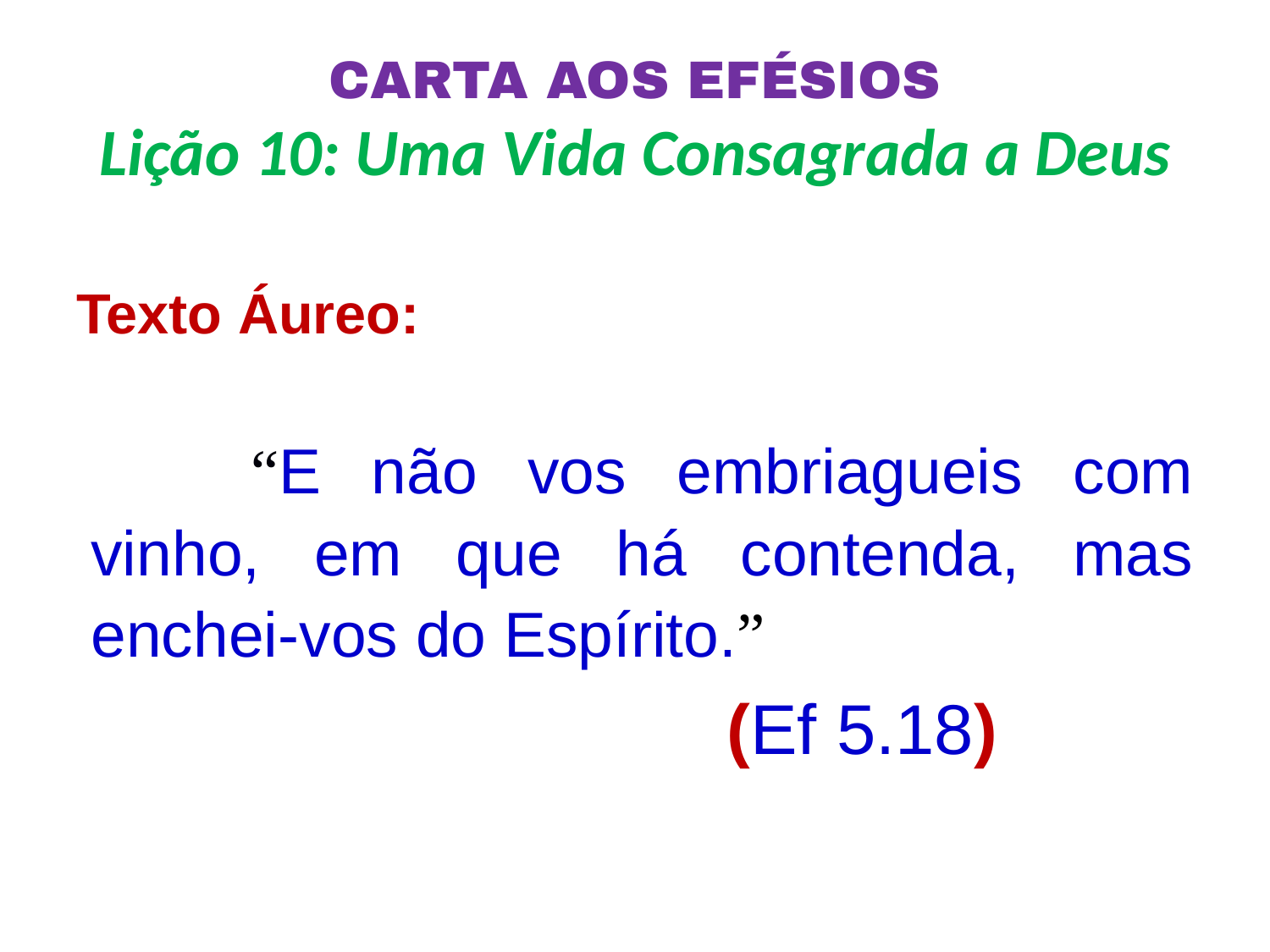

# CARTA AOS EFÉSIOS Lição 10: Uma Vida Consagrada a Deus

Texto Áureo:

 	“E não vos embriagueis com vinho, em que há contenda, mas enchei-vos do Espírito.”
					(Ef 5.18)